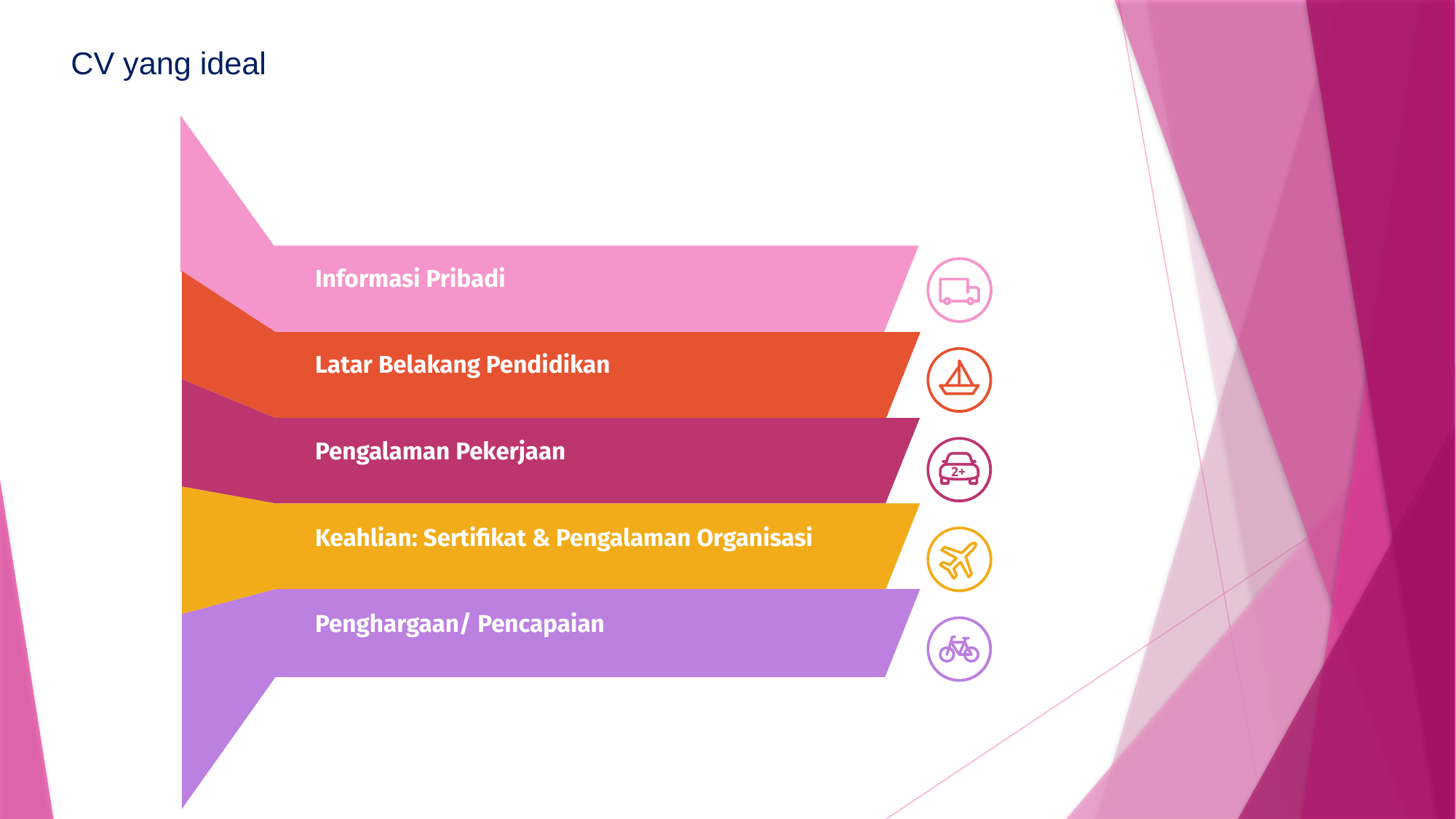

# CV yang ideal

Informasi Pribadi

Latar Belakang Pendidikan

Pengalaman Pekerjaan

Keahlian: Sertifikat & Pengalaman Organisasi

Penghargaan/ Pencapaian